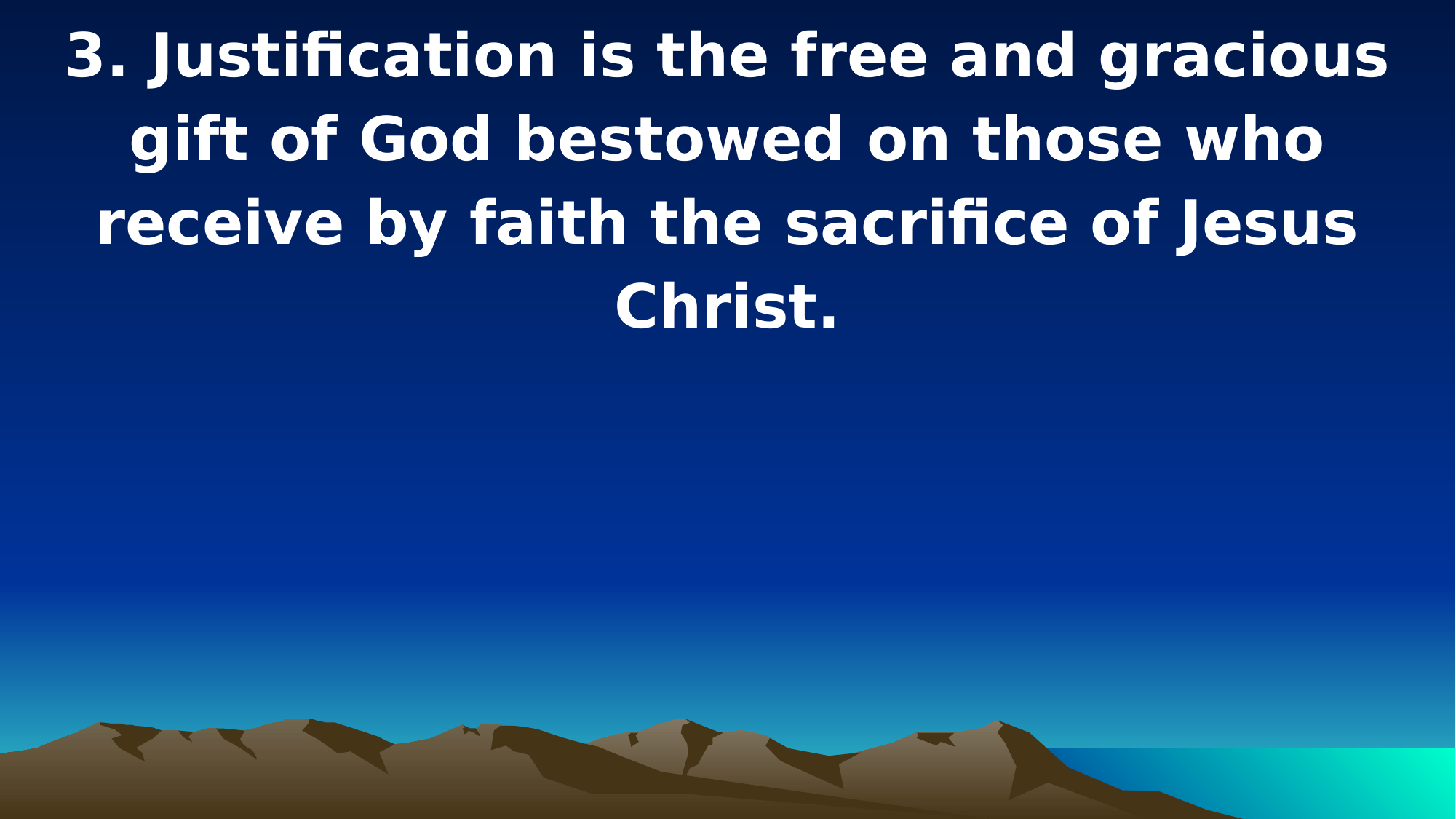

3. Justification is the free and gracious gift of God bestowed on those who receive by faith the sacrifice of Jesus Christ.